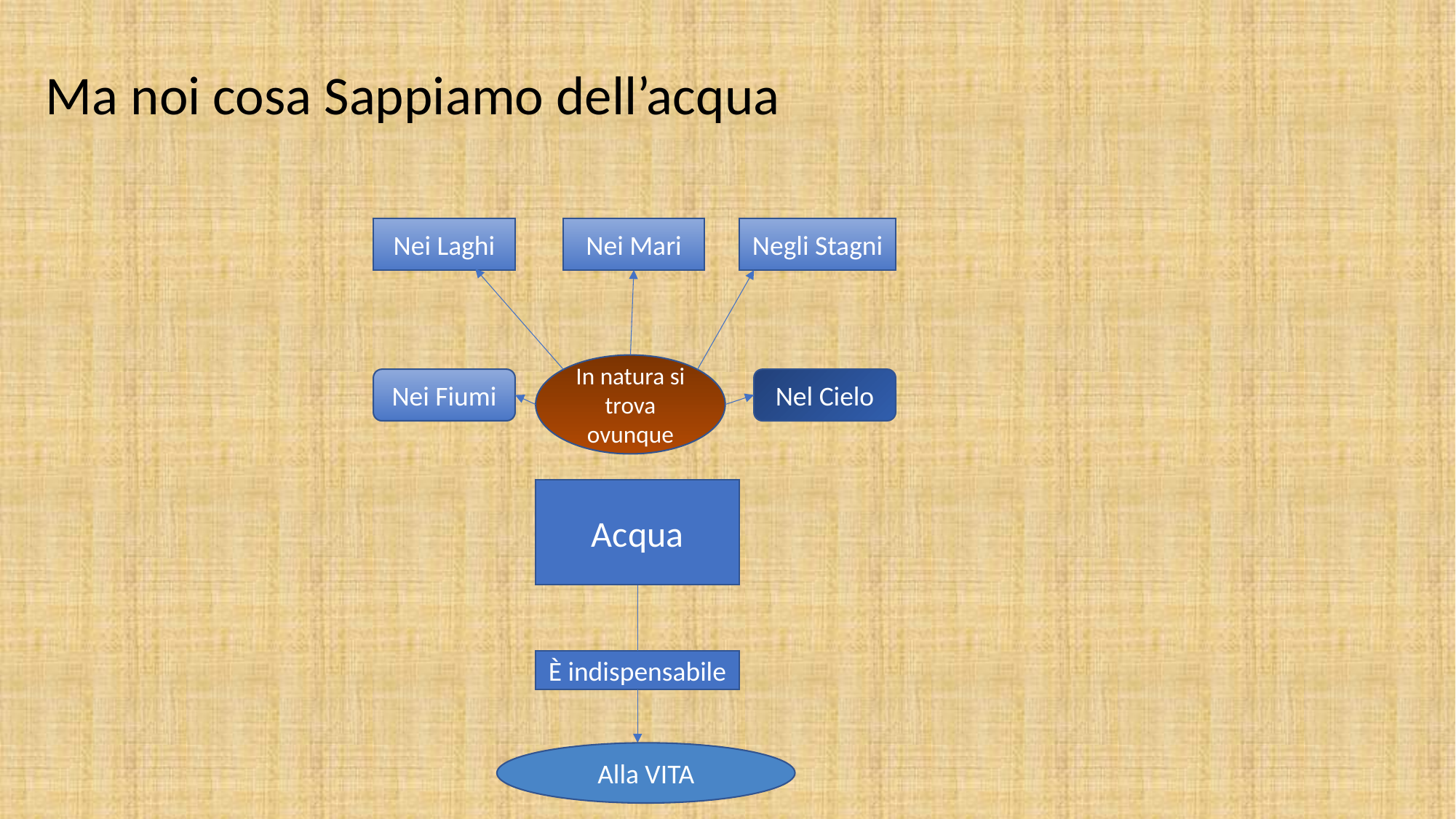

Ma noi cosa Sappiamo dell’acqua
Nei Mari
Nei Laghi
Negli Stagni
In natura si trova ovunque
Nel Cielo
Nei Fiumi
Acqua
È indispensabile
Alla VITA